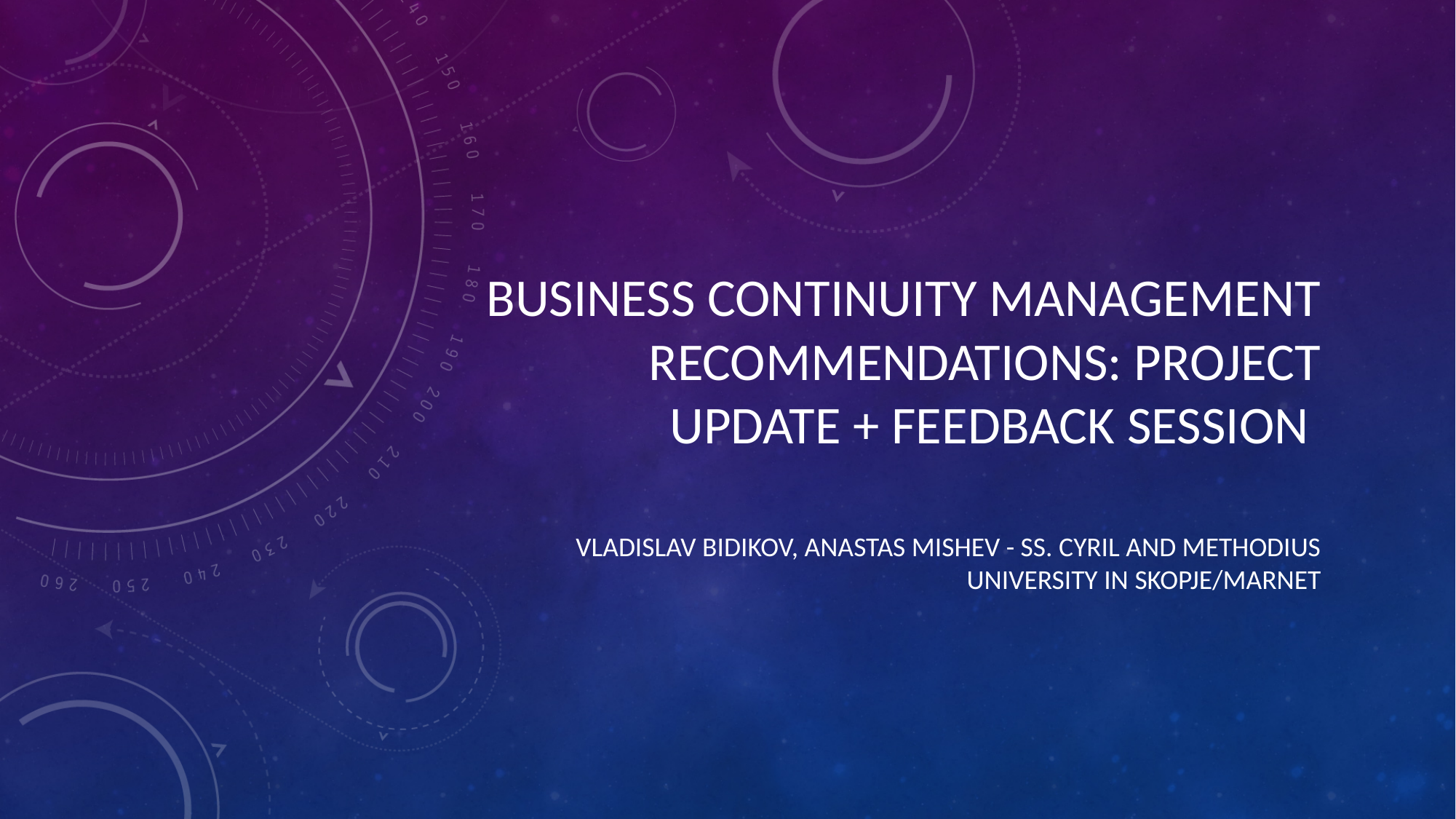

# Business Continuity MANAGEMENT  Recommendations: project update + feedback session
Vladislav Bidikov, Anastas Mishev - Ss. Cyril and Methodius University in Skopje/MARNet